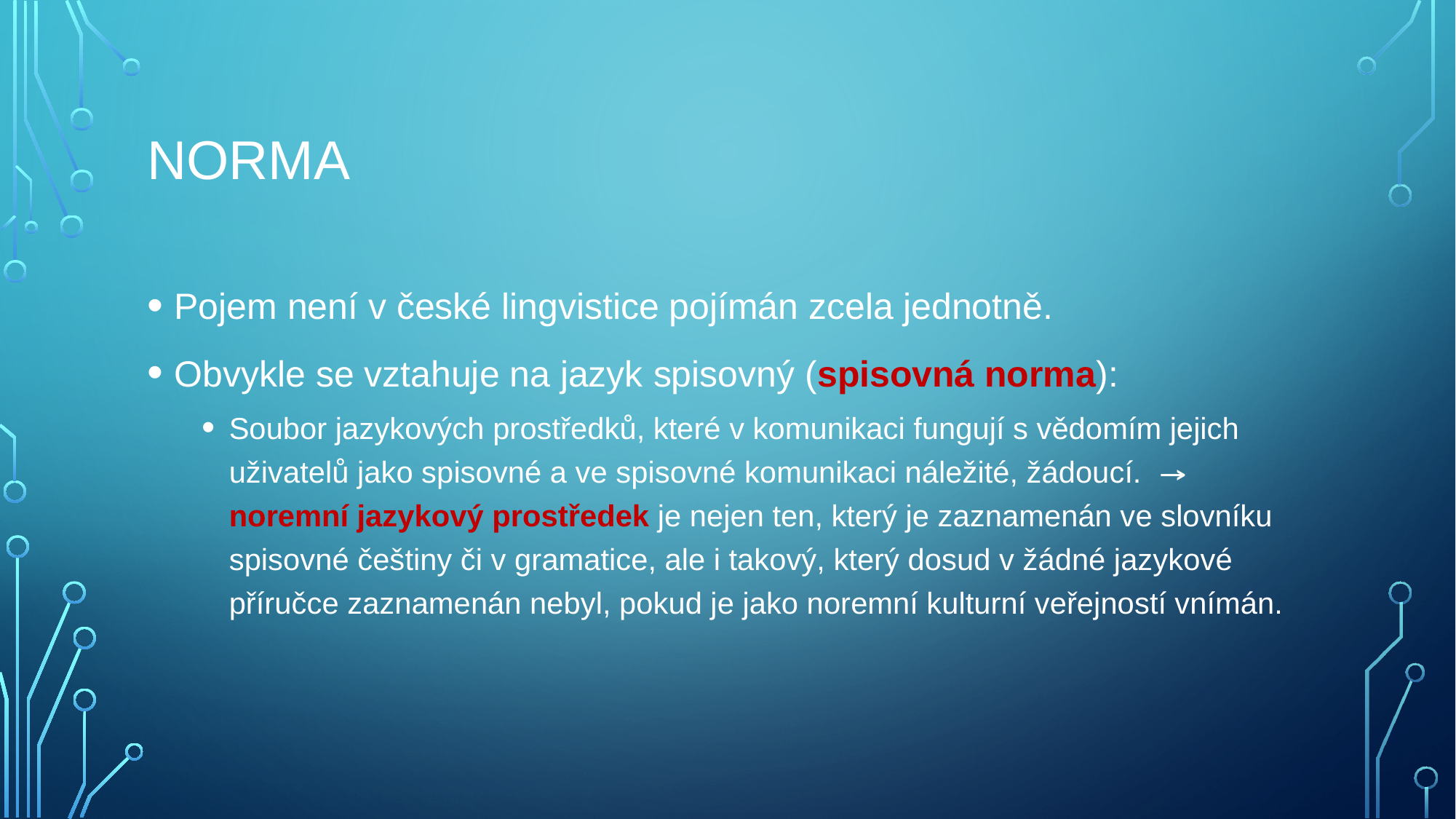

# NORMA
Pojem není v české lingvistice pojímán zcela jednotně.
Obvykle se vztahuje na jazyk spisovný (spisovná norma):
Soubor jazykových prostředků, které v komunikaci fungují s vědomím jejich uživatelů jako spisovné a ve spisovné komunikaci náležité, žádoucí.  → noremní jazykový prostředek je nejen ten, který je zaznamenán ve slovníku spisovné češtiny či v gramatice, ale i takový, který dosud v žádné jazykové příručce zaznamenán nebyl, pokud je jako noremní kulturní veřejností vnímán.